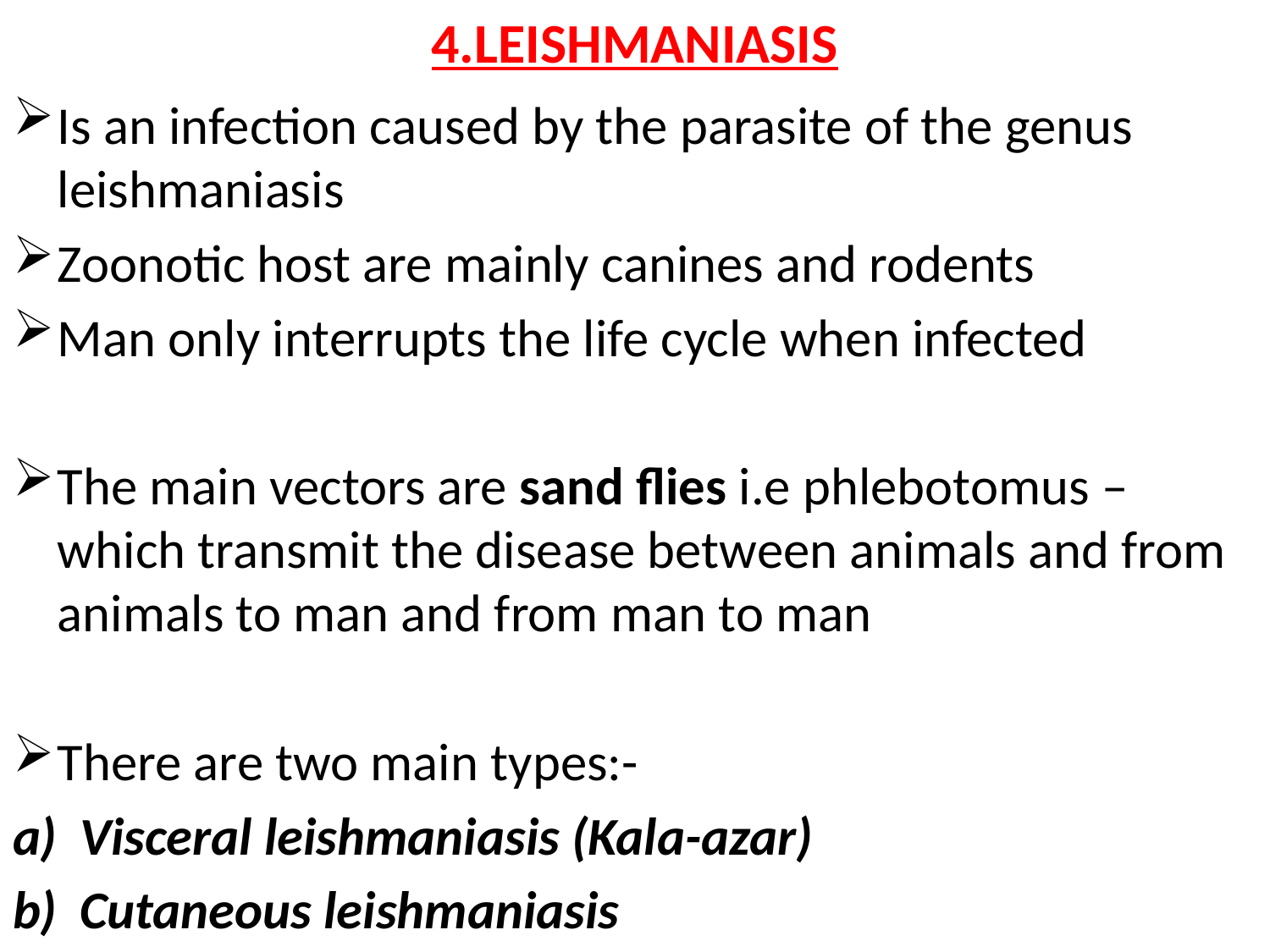

# 4.LEISHMANIASIS
Is an infection caused by the parasite of the genus leishmaniasis
Zoonotic host are mainly canines and rodents
Man only interrupts the life cycle when infected

The main vectors are sand flies i.e phlebotomus – which transmit the disease between animals and from animals to man and from man to man

There are two main types:-
Visceral leishmaniasis (Kala-azar)
Cutaneous leishmaniasis